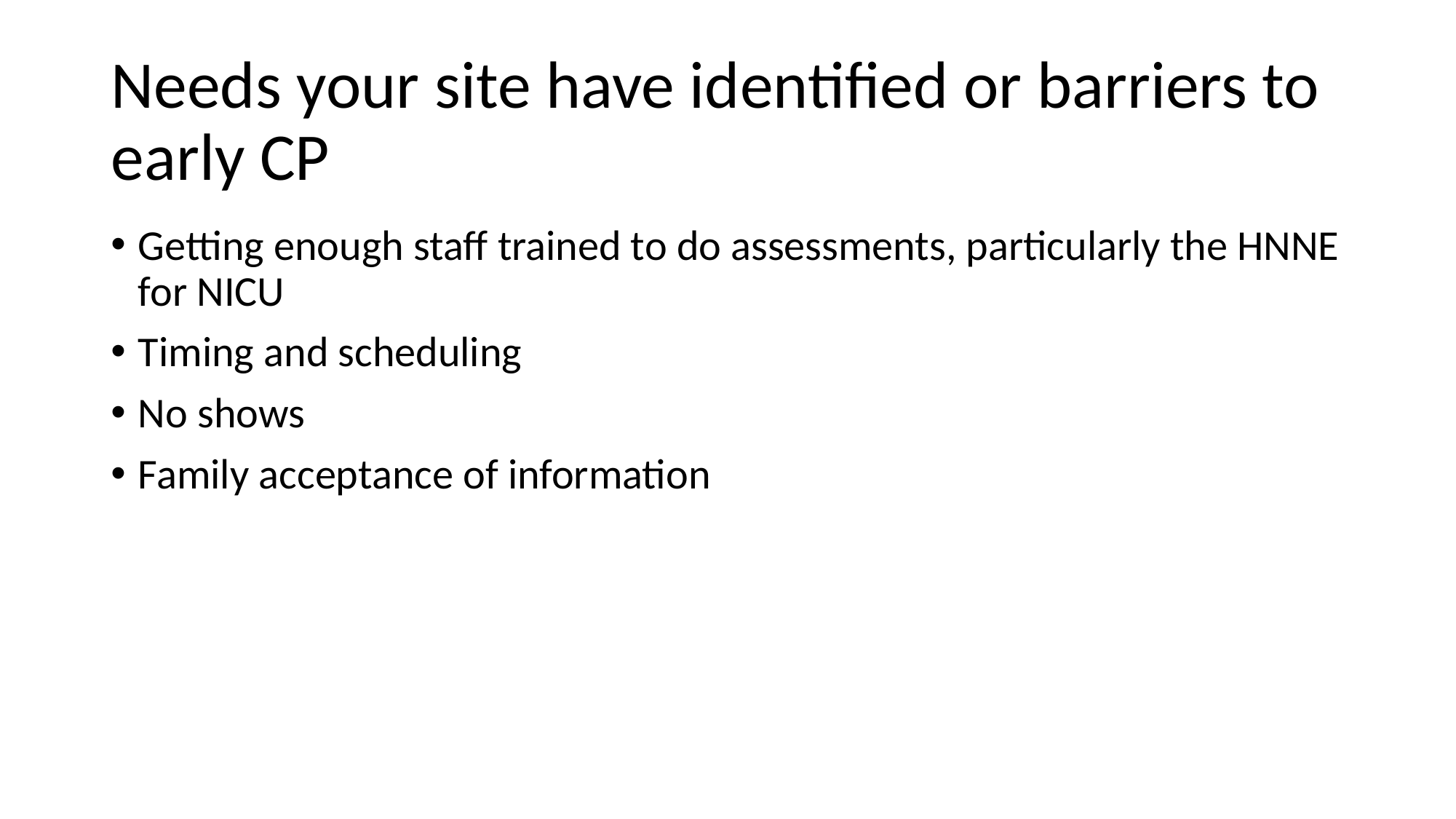

# Needs your site have identified or barriers to early CP
Getting enough staff trained to do assessments, particularly the HNNE for NICU
Timing and scheduling
No shows
Family acceptance of information